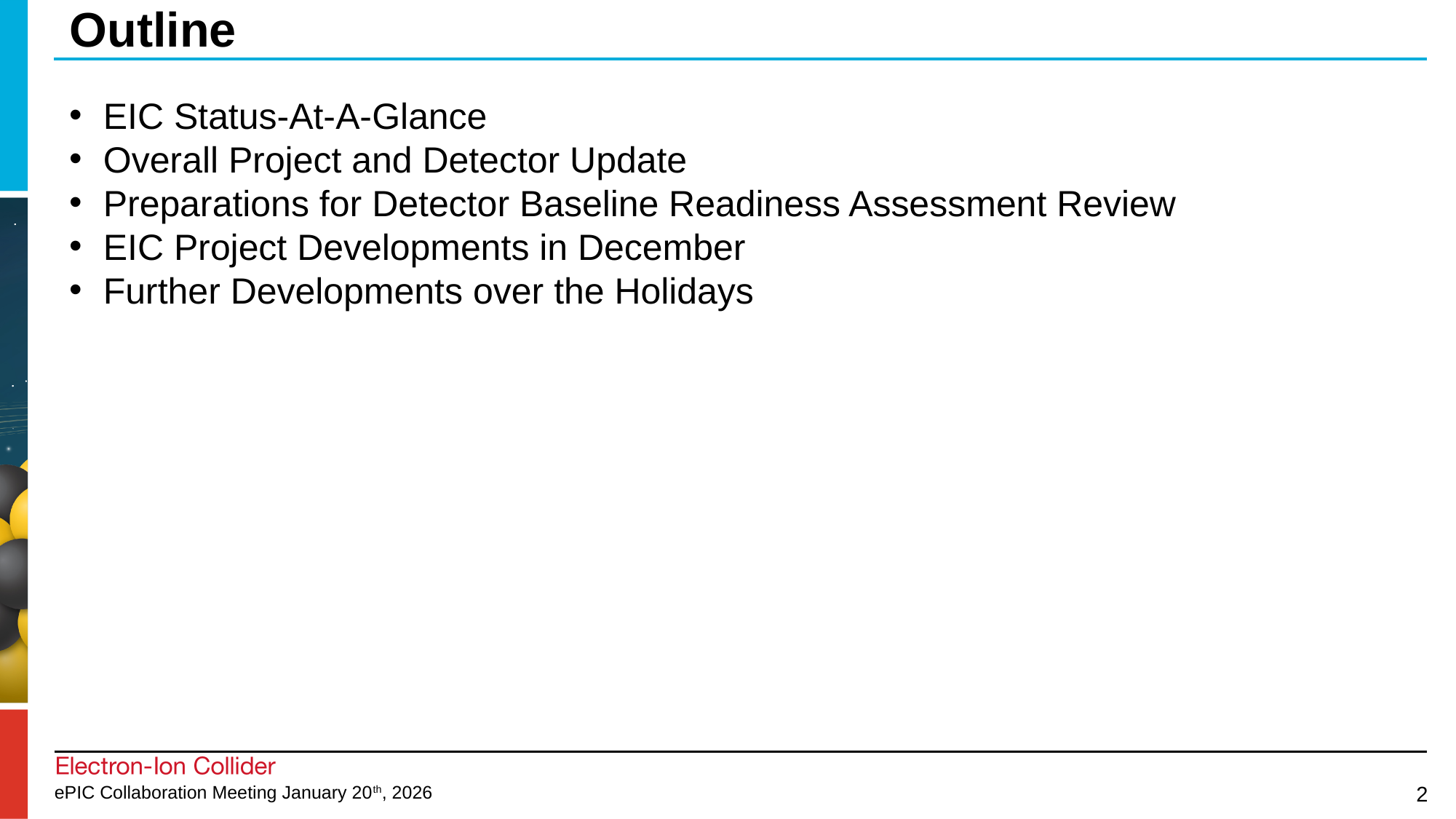

# Outline
EIC Status-At-A-Glance
Overall Project and Detector Update
Preparations for Detector Baseline Readiness Assessment Review
EIC Project Developments in December
Further Developments over the Holidays